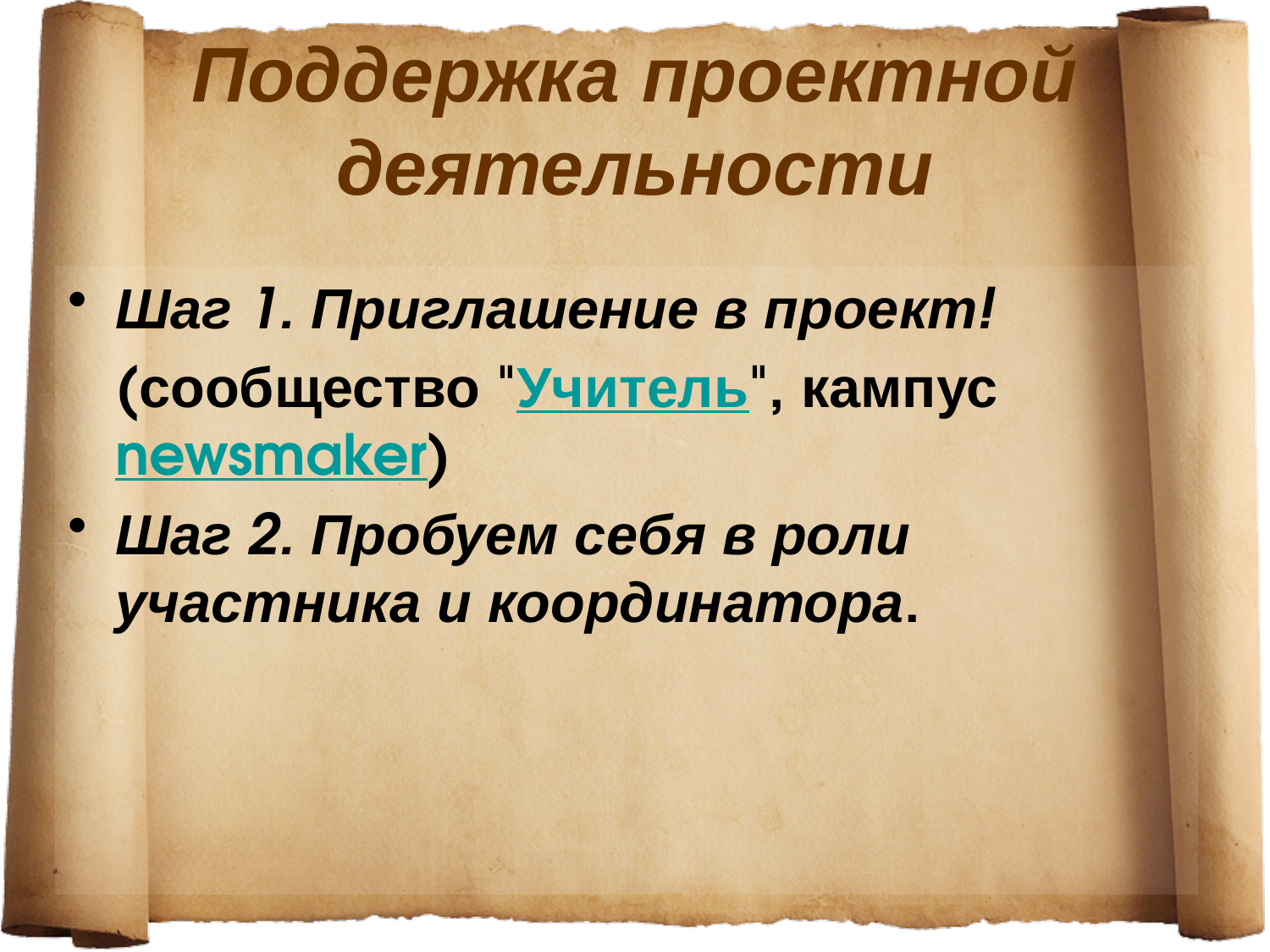

# Поддержка проектной деятельности
Шаг 1. Приглашение в проект!
   (сообщество "Учитель", кампус newsmaker)
Шаг 2. Пробуем себя в роли  участника и координатора.